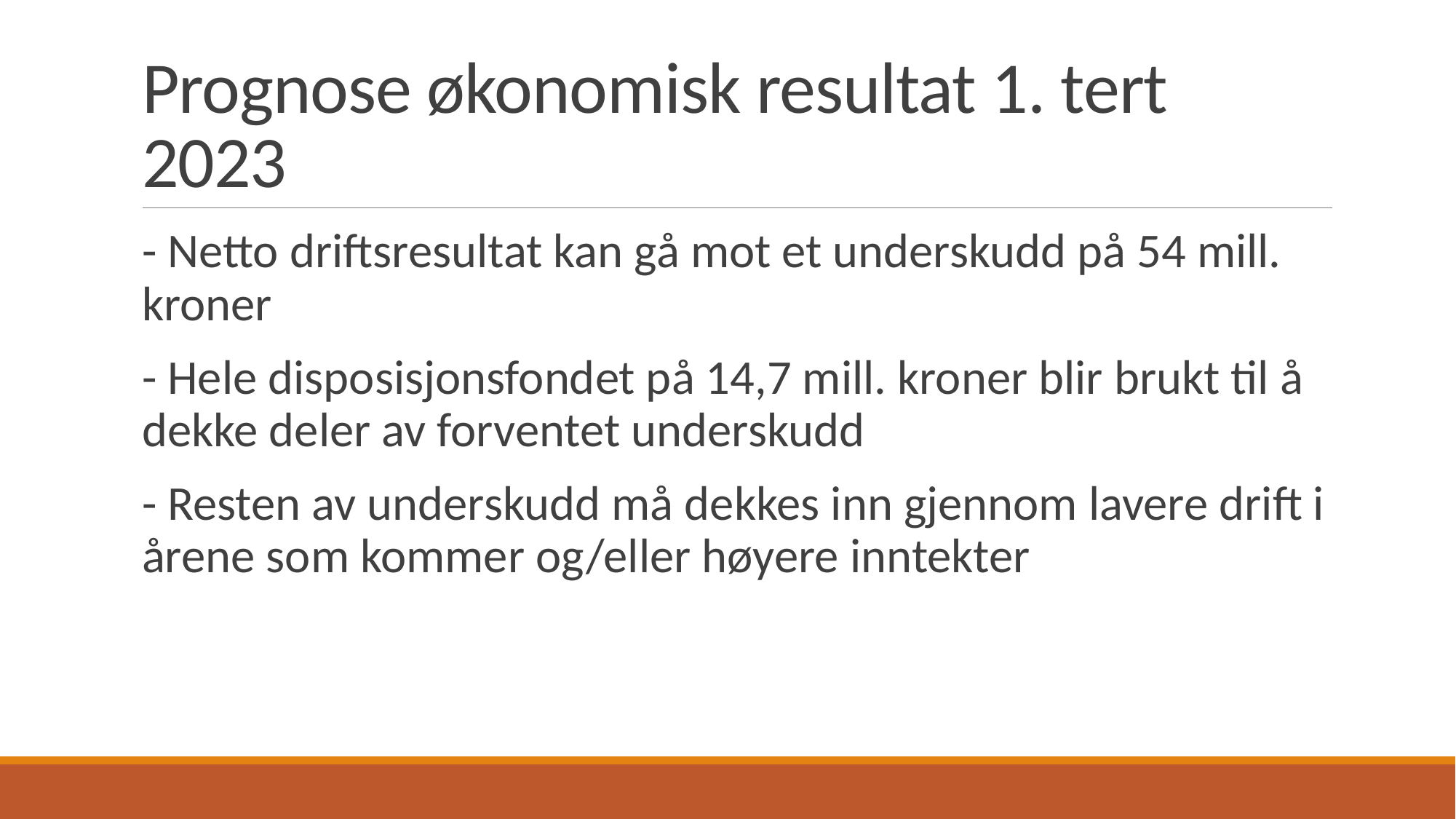

# Prognose økonomisk resultat 1. tert 2023
- Netto driftsresultat kan gå mot et underskudd på 54 mill. kroner
- Hele disposisjonsfondet på 14,7 mill. kroner blir brukt til å dekke deler av forventet underskudd
- Resten av underskudd må dekkes inn gjennom lavere drift i årene som kommer og/eller høyere inntekter